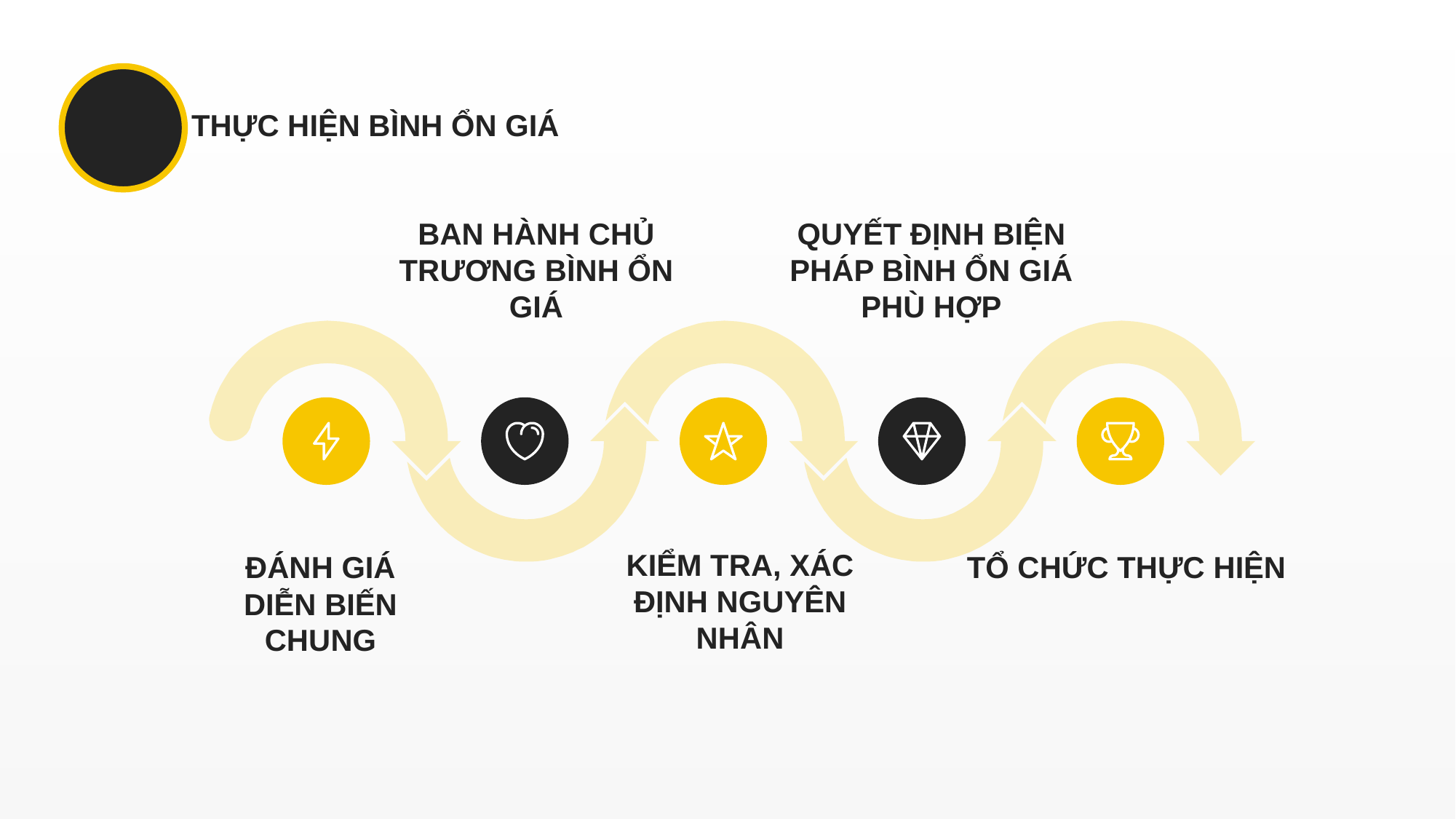

THỰC HIỆN BÌNH ỔN GIÁ

BAN HÀNH CHỦ TRƯƠNG BÌNH ỔN GIÁ
QUYẾT ĐỊNH BIỆN PHÁP BÌNH ỔN GIÁ PHÙ HỢP
KIỂM TRA, XÁC ĐỊNH NGUYÊN NHÂN
ĐÁNH GIÁ DIỄN BIẾN CHUNG
TỔ CHỨC THỰC HIỆN